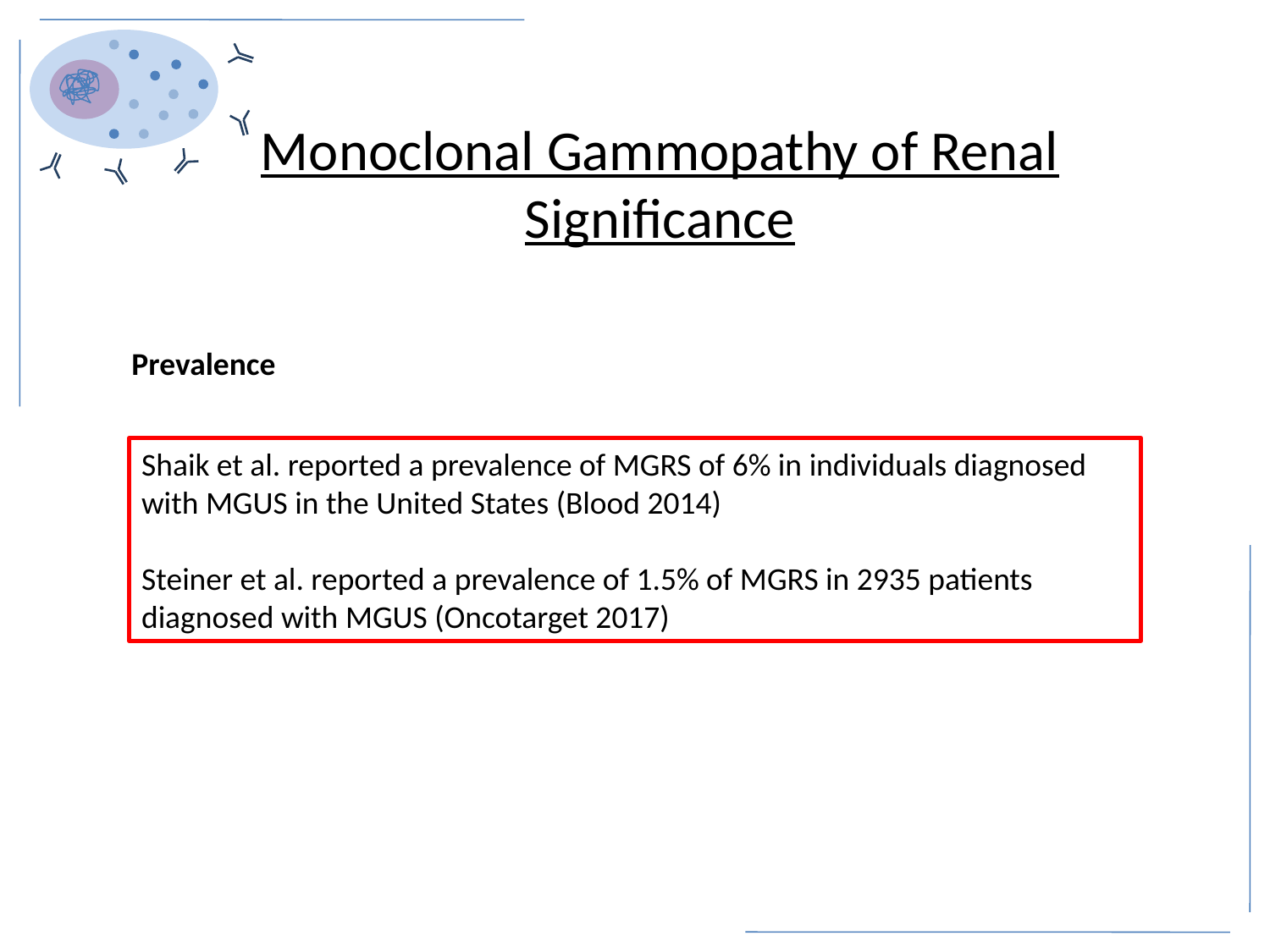

Monoclonal Gammopathy of Renal Significance
Prevalence
Shaik et al. reported a prevalence of MGRS of 6% in individuals diagnosed with MGUS in the United States (Blood 2014)

Steiner et al. reported a prevalence of 1.5% of MGRS in 2935 patients diagnosed with MGUS (Oncotarget 2017)